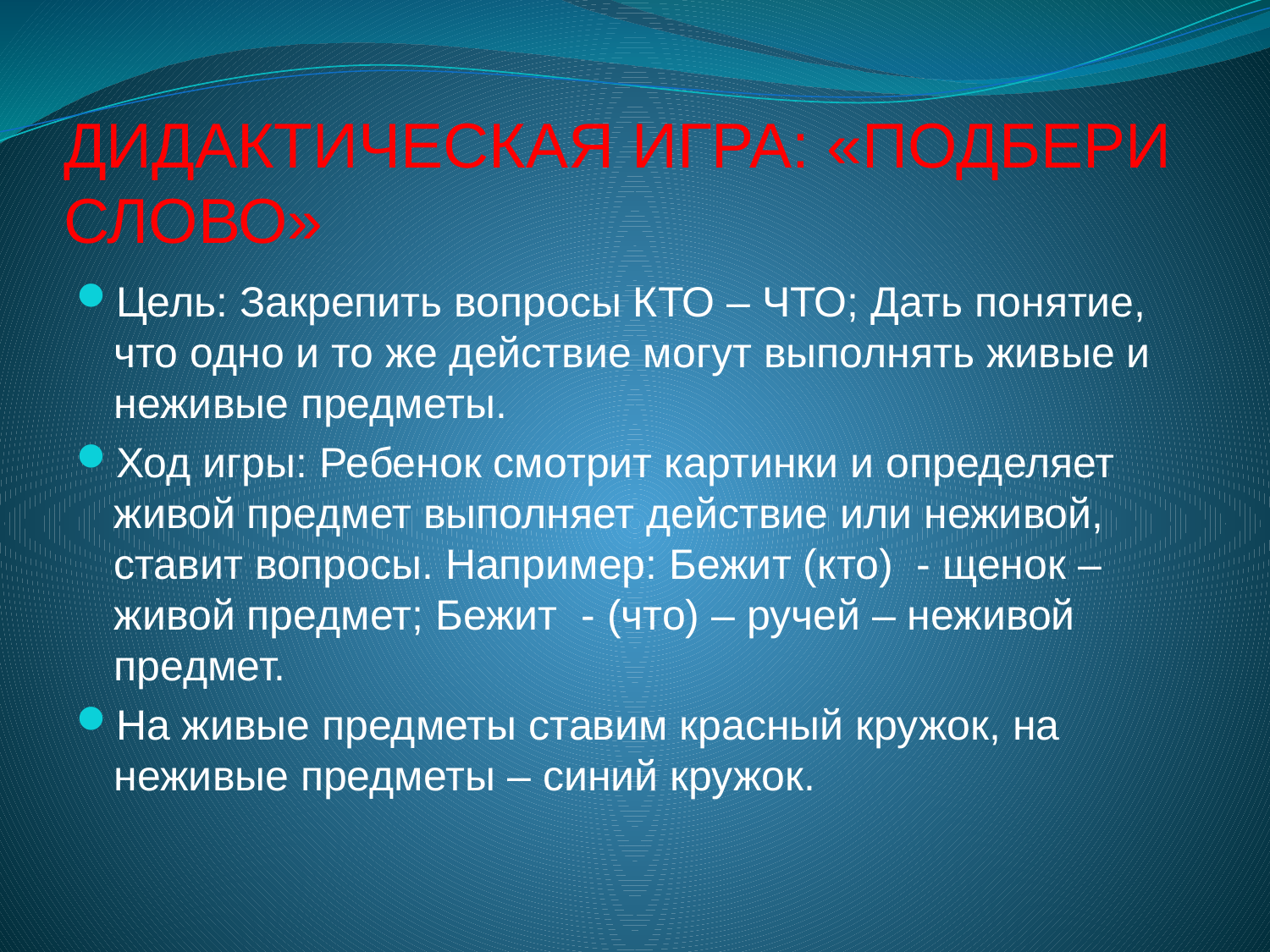

# ДИДАКТИЧЕСКАЯ ИГРА: «ПОДБЕРИ СЛОВО»
Цель: Закрепить вопросы КТО – ЧТО; Дать понятие, что одно и то же действие могут выполнять живые и неживые предметы.
Ход игры: Ребенок смотрит картинки и определяет живой предмет выполняет действие или неживой, ставит вопросы. Например: Бежит (кто)  - щенок – живой предмет; Бежит  - (что) – ручей – неживой предмет.
На живые предметы ставим красный кружок, на неживые предметы – синий кружок.